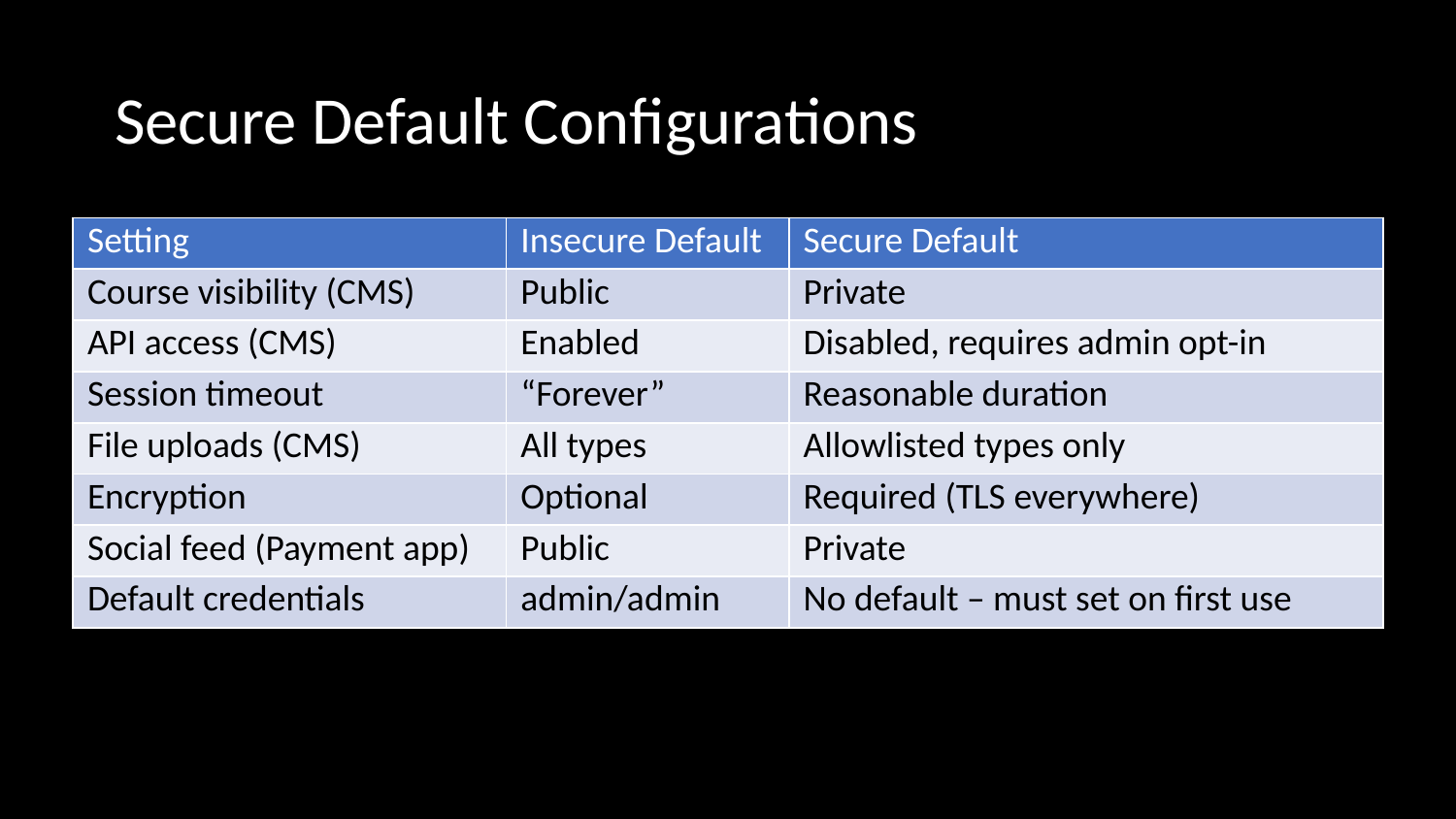

# Secure Default Configurations
| Setting | Insecure Default | Secure Default |
| --- | --- | --- |
| Course visibility (CMS) | Public | Private |
| API access (CMS) | Enabled | Disabled, requires admin opt-in |
| Session timeout | “Forever” | Reasonable duration |
| File uploads (CMS) | All types | Allowlisted types only |
| Encryption | Optional | Required (TLS everywhere) |
| Social feed (Payment app) | Public | Private |
| Default credentials | admin/admin | No default – must set on first use |
What are some secure defaults for our CMS? Payment app?